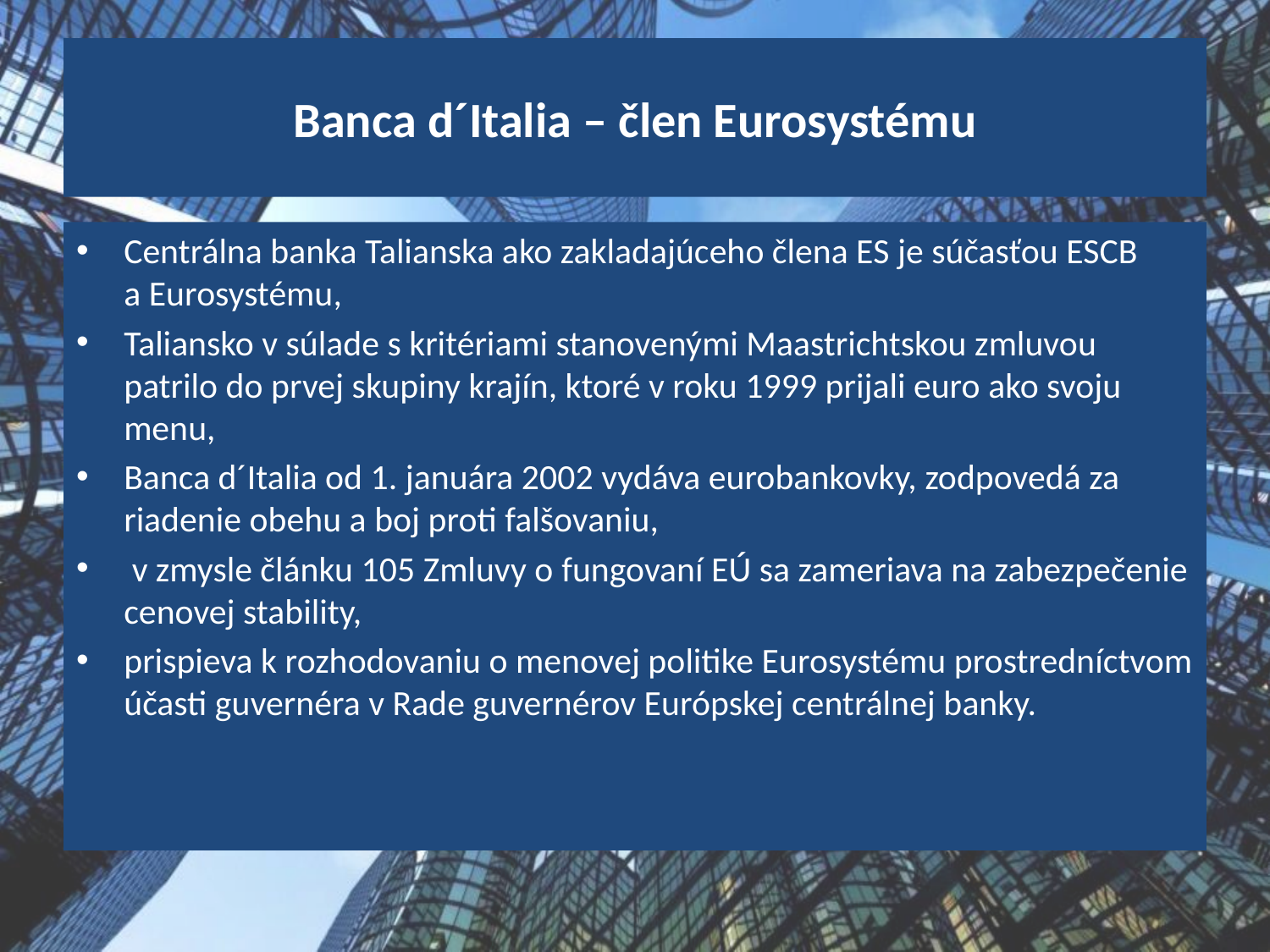

# Banca d´Italia – člen Eurosystému
Centrálna banka Talianska ako zakladajúceho člena ES je súčasťou ESCB a Eurosystému,
Taliansko v súlade s kritériami stanovenými Maastrichtskou zmluvou patrilo do prvej skupiny krajín, ktoré v roku 1999 prijali euro ako svoju menu,
Banca d´Italia od 1. januára 2002 vydáva eurobankovky, zodpovedá za riadenie obehu a boj proti falšovaniu,
 v zmysle článku 105 Zmluvy o fungovaní EÚ sa zameriava na zabezpečenie cenovej stability,
prispieva k rozhodovaniu o menovej politike Eurosystému prostredníctvom účasti guvernéra v Rade guvernérov Európskej centrálnej banky.